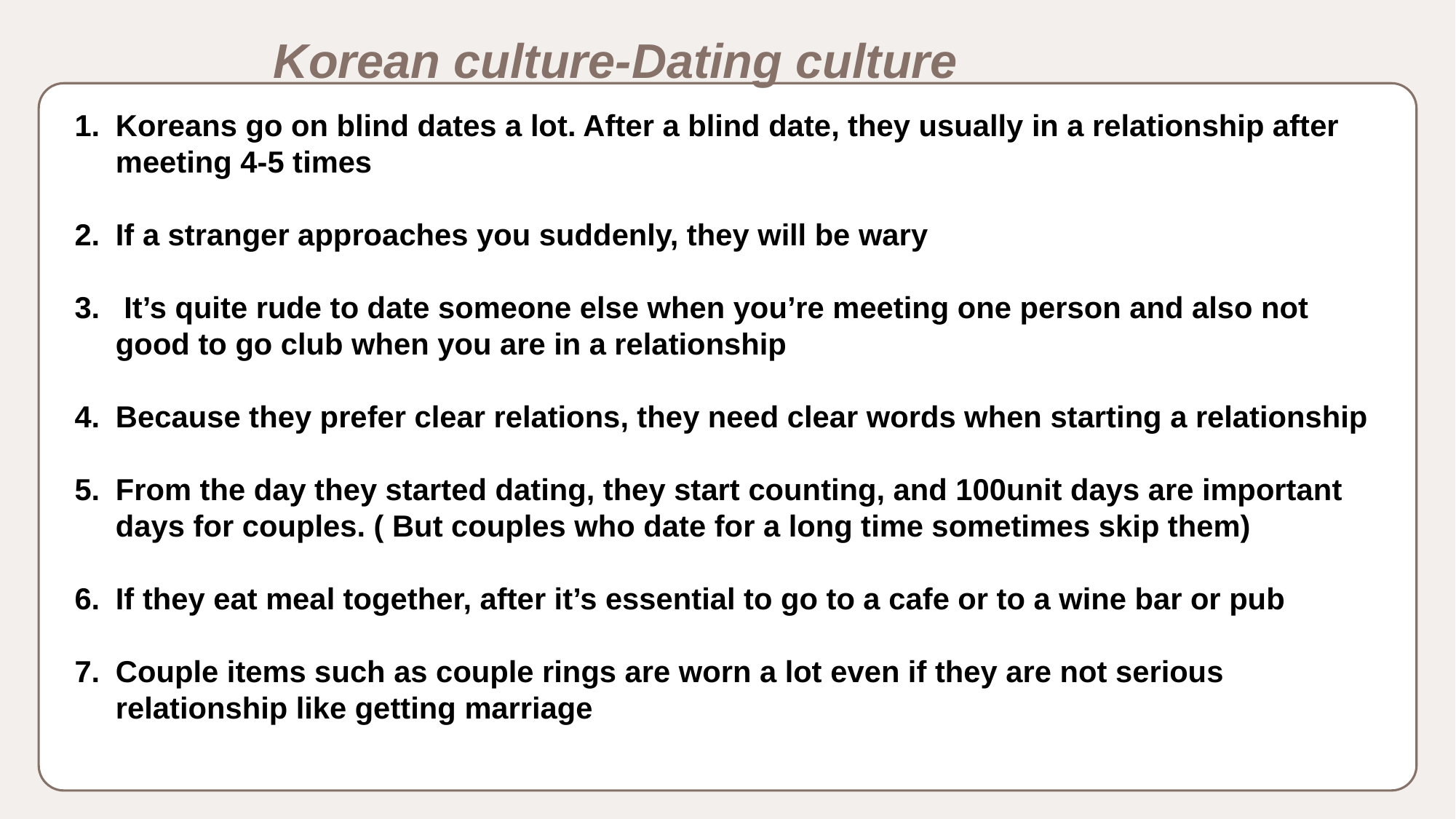

Korean culture-Dating culture

5. https://www.youtube.com/watch?v=wr7UtYDG7Jo
Koreans go on blind dates a lot. After a blind date, they usually in a relationship after meeting 4-5 times

If a stranger approaches you suddenly, they will be wary

 It’s quite rude to date someone else when you’re meeting one person and also not good to go club when you are in a relationship

Because they prefer clear relations, they need clear words when starting a relationship

From the day they started dating, they start counting, and 100unit days are important days for couples. ( But couples who date for a long time sometimes skip them)

If they eat meal together, after it’s essential to go to a cafe or to a wine bar or pub

Couple items such as couple rings are worn a lot even if they are not serious relationship like getting marriage